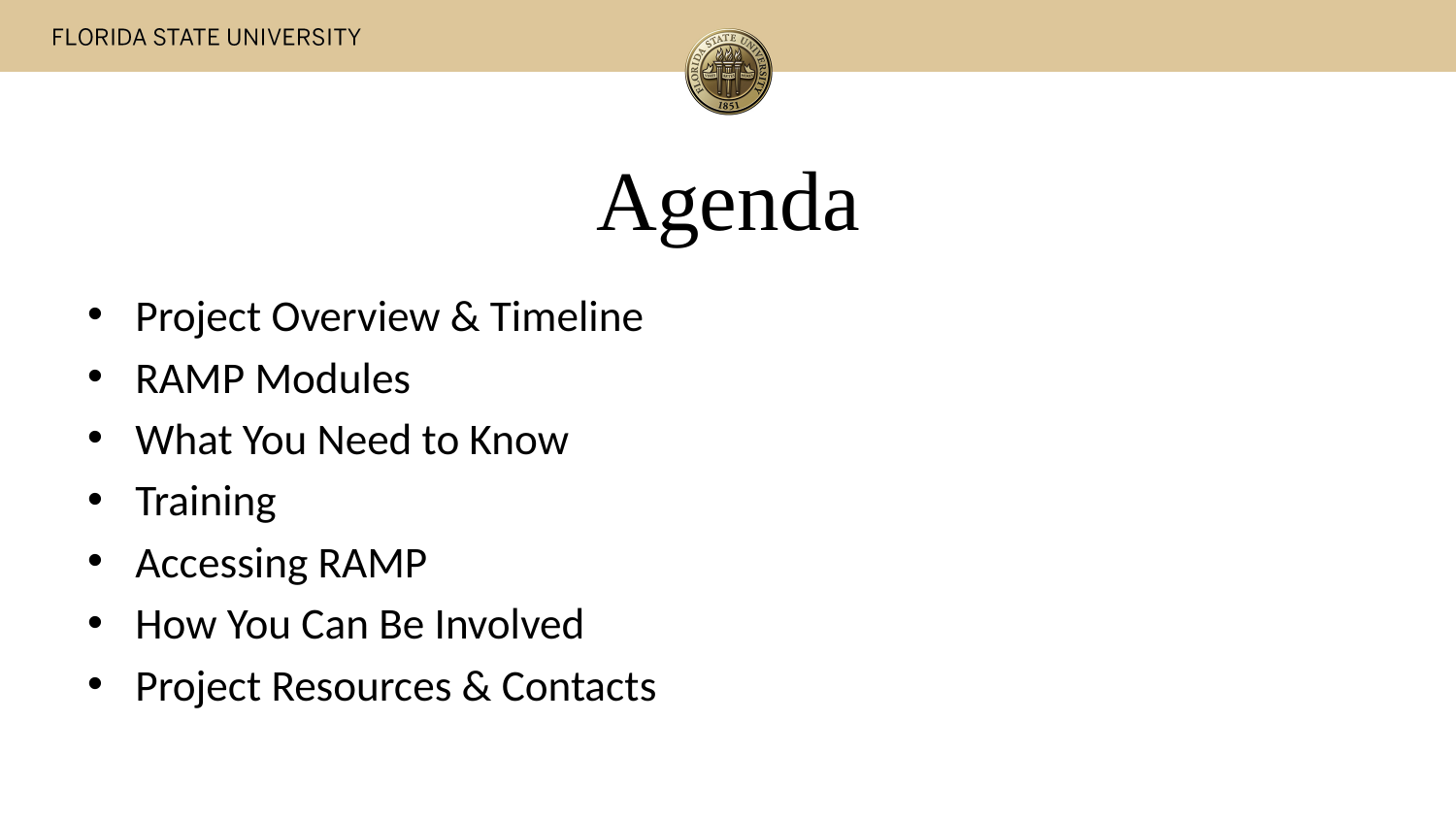

# Agenda
Project Overview & Timeline
RAMP Modules
What You Need to Know
Training
Accessing RAMP
How You Can Be Involved
Project Resources & Contacts